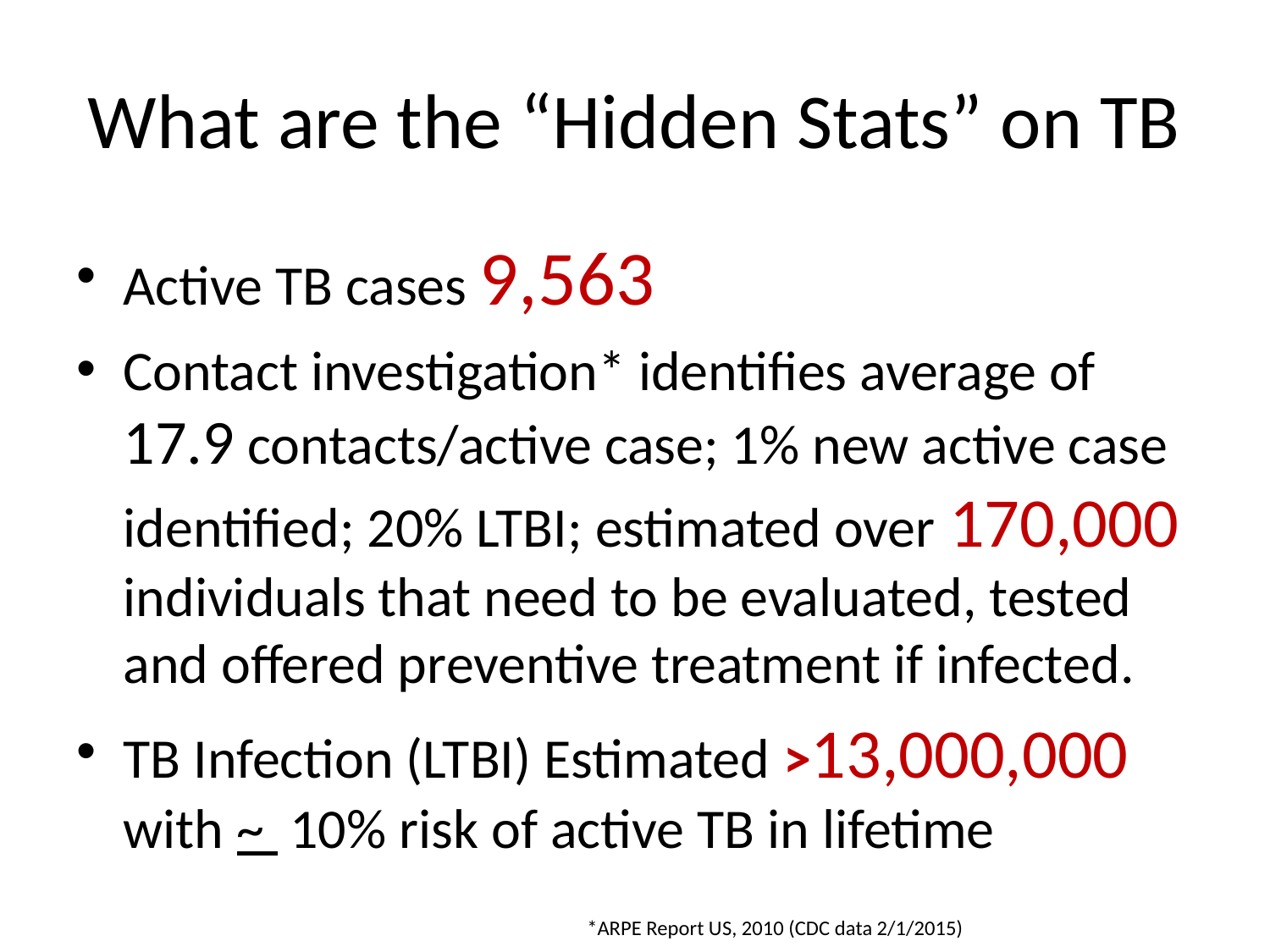

# What are the “Hidden Stats” on TB
Active TB cases 9,563
Contact investigation* identifies average of 17.9 contacts/active case; 1% new active case identified; 20% LTBI; estimated over 170,000 individuals that need to be evaluated, tested and offered preventive treatment if infected.
TB Infection (LTBI) Estimated >13,000,000 with ~  10% risk of active TB in lifetime

                                                          		 *ARPE Report US, 2010 (CDC data 2/1/2015)